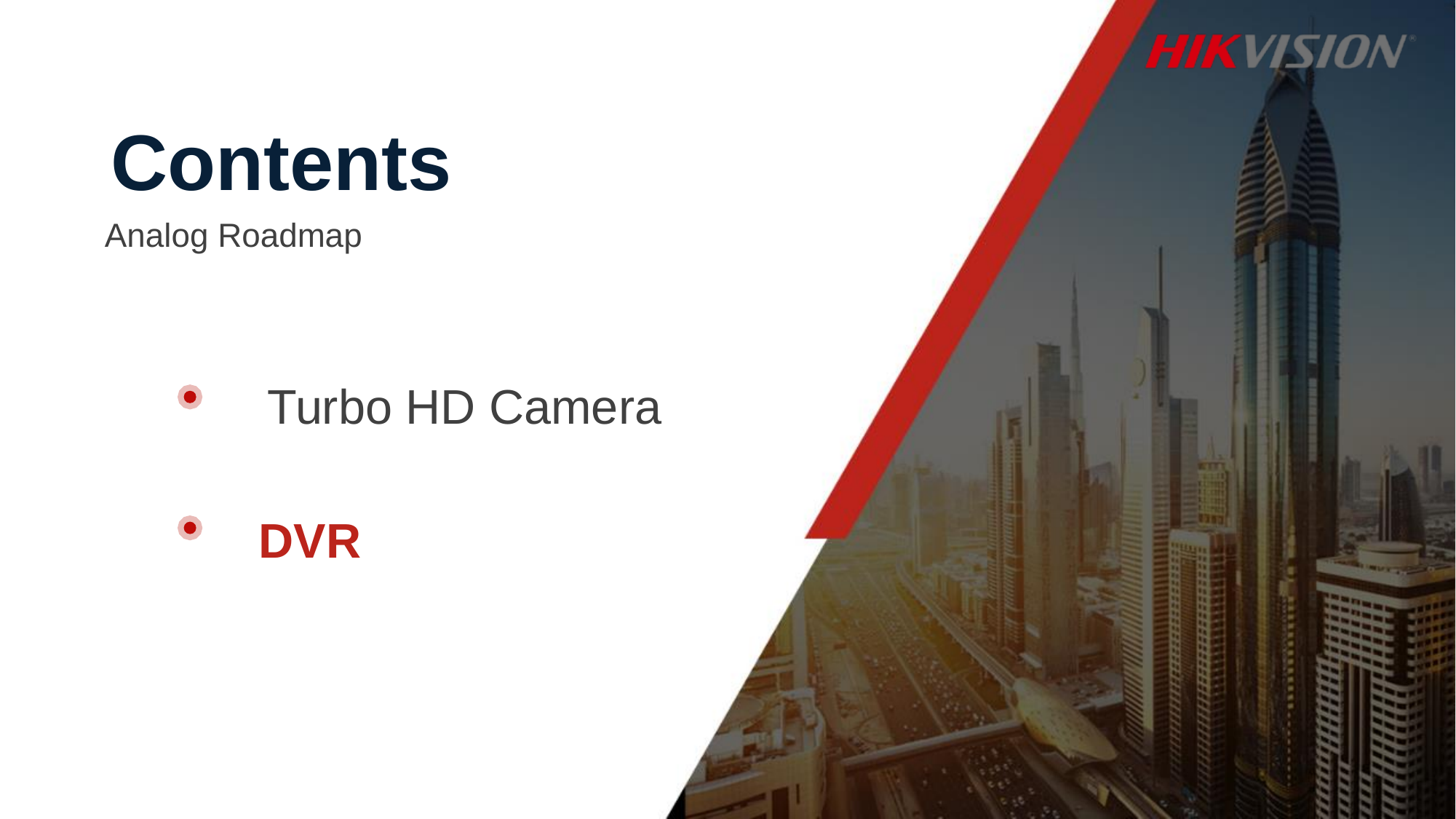

Contents
Analog Roadmap
Turbo HD Camera

DVR